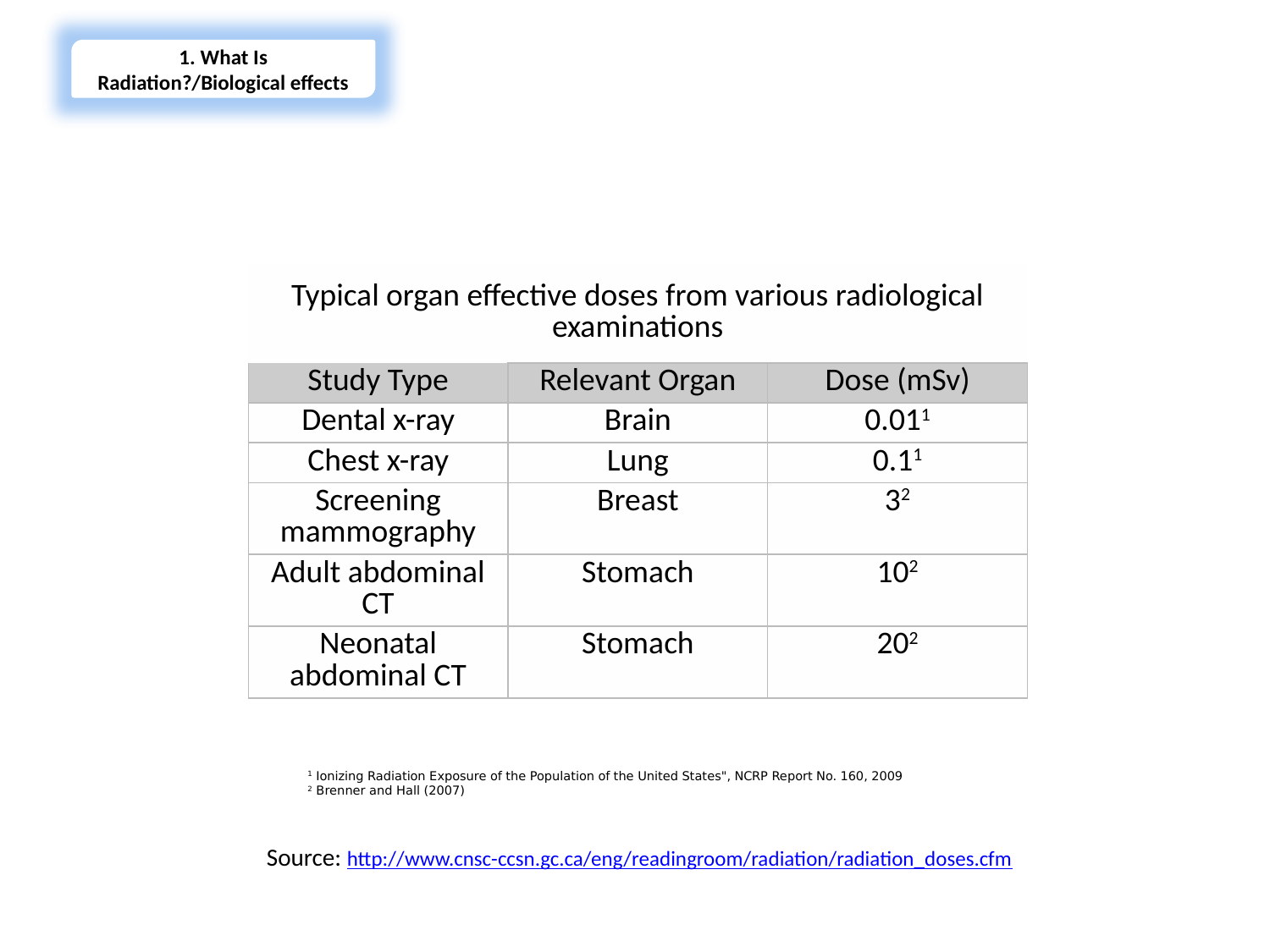

1. What Is Radiation?/Biological effects

Section 1 – What is Radiation?

| Typical organ effective doses from various radiological examinations |  |  |
| --- | --- | --- |
| Study Type | Relevant Organ | Dose (mSv) |
| Dental x-ray | Brain | 0.011 |
| Chest x-ray | Lung | 0.11 |
| Screening mammography | Breast | 32 |
| Adult abdominal CT | Stomach | 102 |
| Neonatal abdominal CT | Stomach | 202 |
1 Ionizing Radiation Exposure of the Population of the United States", NCRP Report No. 160, 2009 
2 Brenner and Hall (2007)
Source: http://www.cnsc-ccsn.gc.ca/eng/readingroom/radiation/radiation_doses.cfm